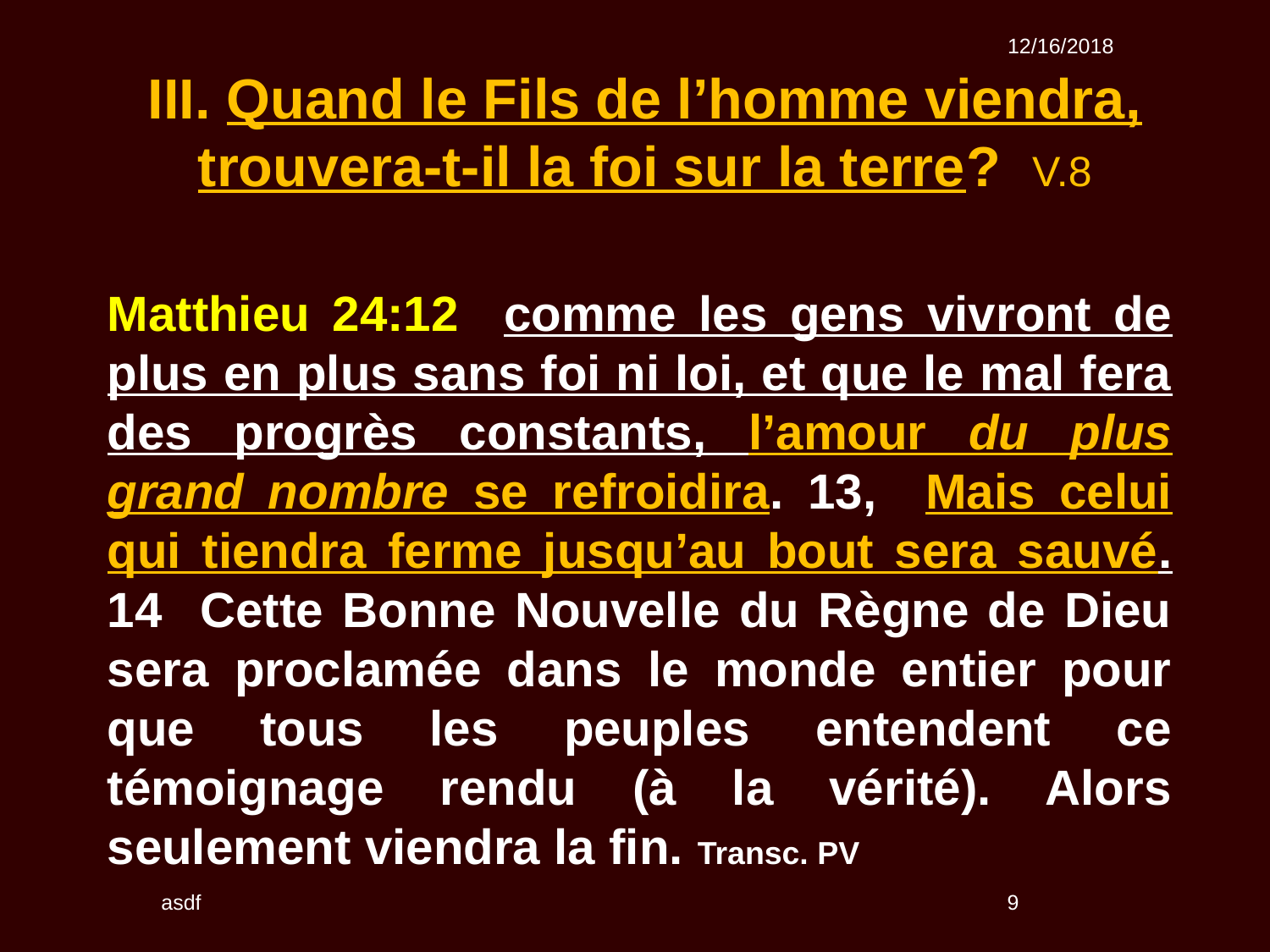

12/16/2018
III. Quand le Fils de l’homme viendra, trouvera-t-il la foi sur la terre?  V.8
Matthieu 24:12  comme les gens vivront de plus en plus sans foi ni loi, et que le mal fera des progrès constants, l’amour du plus grand nombre se refroidira. 13,  Mais celui qui tiendra ferme jusqu’au bout sera sauvé. 14  Cette Bonne Nouvelle du Règne de Dieu sera proclamée dans le monde entier pour que tous les peuples entendent ce témoignage rendu (à la vérité). Alors seulement viendra la fin. Transc. PV
asdf
9